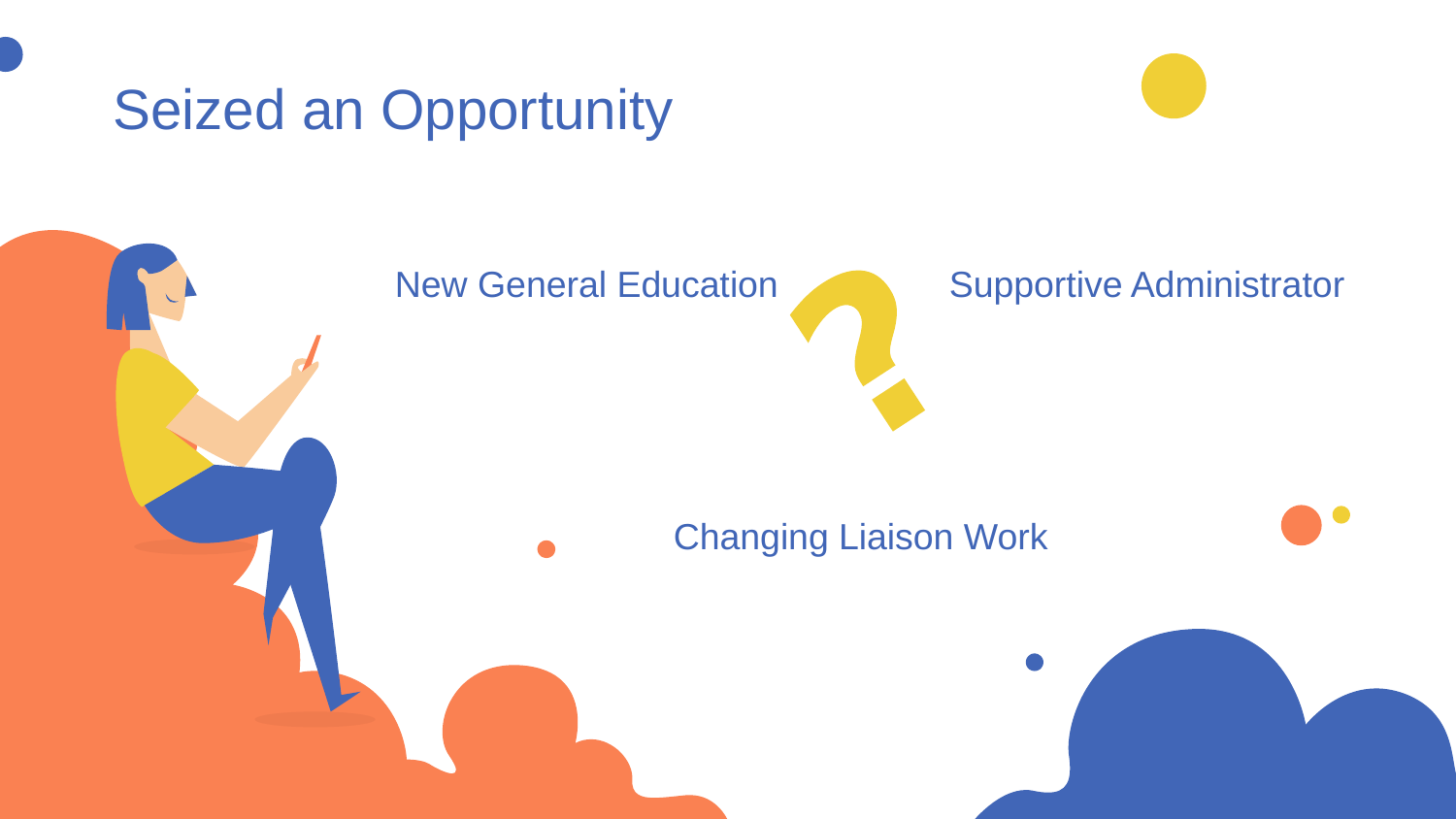

Seized an Opportunity

# New General Education
Supportive Administrator

Changing Liaison Work